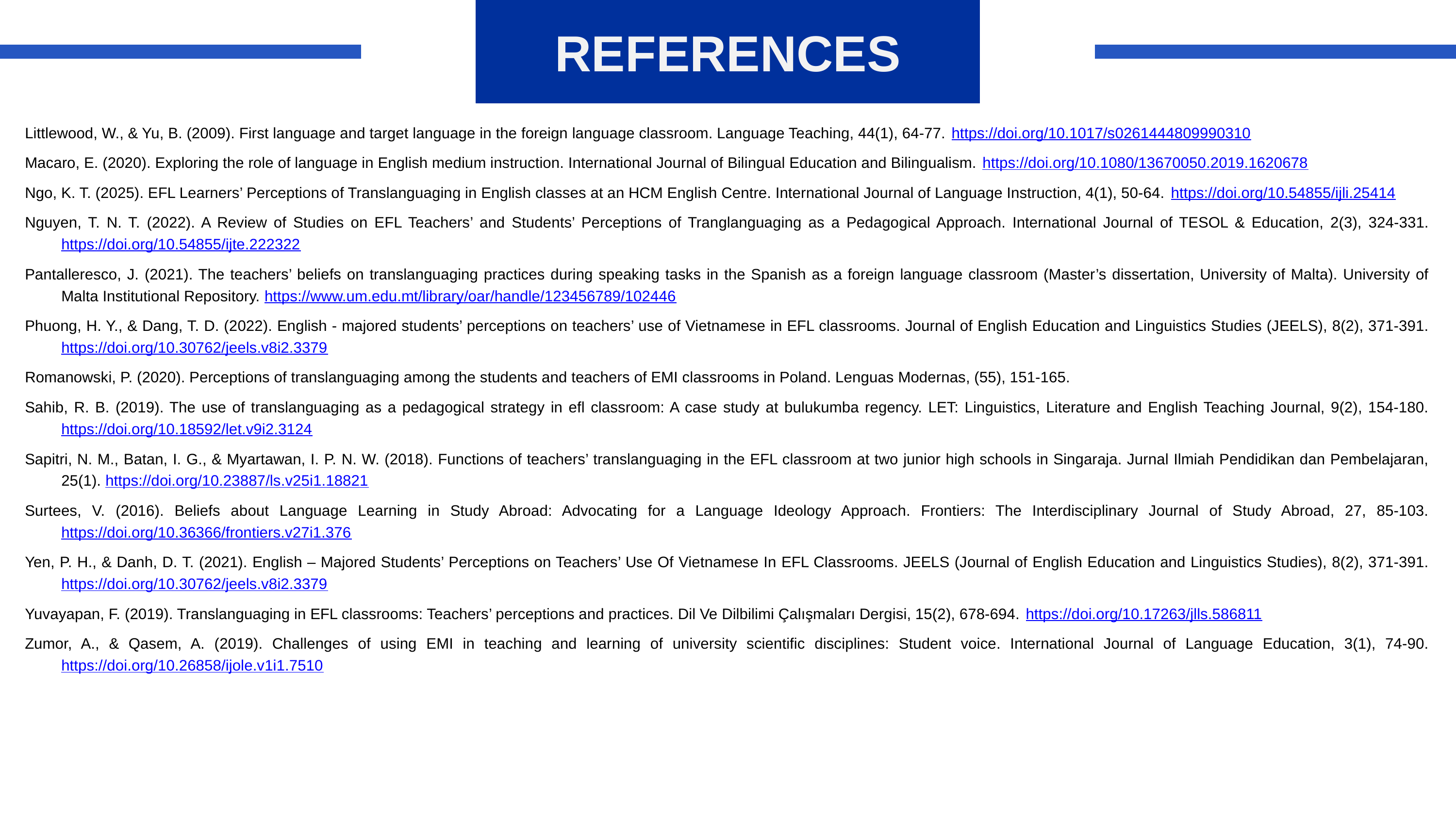

# REFERENCES

Littlewood, W., & Yu, B. (2009). First language and target language in the foreign language classroom. Language Teaching, 44(1), 64-77. https://doi.org/10.1017/s0261444809990310
Macaro, E. (2020). Exploring the role of language in English medium instruction. International Journal of Bilingual Education and Bilingualism. https://doi.org/10.1080/13670050.2019.1620678
Ngo, K. T. (2025). EFL Learners’ Perceptions of Translanguaging in English classes at an HCM English Centre. International Journal of Language Instruction, 4(1), 50-64. https://doi.org/10.54855/ijli.25414
Nguyen, T. N. T. (2022). A Review of Studies on EFL Teachers’ and Students’ Perceptions of Tranglanguaging as a Pedagogical Approach. International Journal of TESOL & Education, 2(3), 324-331. https://doi.org/10.54855/ijte.222322
Pantalleresco, J. (2021). The teachers’ beliefs on translanguaging practices during speaking tasks in the Spanish as a foreign language classroom (Master’s dissertation, University of Malta). University of Malta Institutional Repository. https://www.um.edu.mt/library/oar/handle/123456789/102446
Phuong, H. Y., & Dang, T. D. (2022). English - majored students’ perceptions on teachers’ use of Vietnamese in EFL classrooms. Journal of English Education and Linguistics Studies (JEELS), 8(2), 371-391. https://doi.org/10.30762/jeels.v8i2.3379
Romanowski, P. (2020). Perceptions of translanguaging among the students and teachers of EMI classrooms in Poland. Lenguas Modernas, (55), 151-165.
Sahib, R. B. (2019). The use of translanguaging as a pedagogical strategy in efl classroom: A case study at bulukumba regency. LET: Linguistics, Literature and English Teaching Journal, 9(2), 154-180. https://doi.org/10.18592/let.v9i2.3124
Sapitri, N. M., Batan, I. G., & Myartawan, I. P. N. W. (2018). Functions of teachers’ translanguaging in the EFL classroom at two junior high schools in Singaraja. Jurnal Ilmiah Pendidikan dan Pembelajaran, 25(1). https://doi.org/10.23887/ls.v25i1.18821
Surtees, V. (2016). Beliefs about Language Learning in Study Abroad: Advocating for a Language Ideology Approach. Frontiers: The Interdisciplinary Journal of Study Abroad, 27, 85-103. https://doi.org/10.36366/frontiers.v27i1.376
Yen, P. H., & Danh, D. T. (2021). English – Majored Students’ Perceptions on Teachers’ Use Of Vietnamese In EFL Classrooms. JEELS (Journal of English Education and Linguistics Studies), 8(2), 371-391. https://doi.org/10.30762/jeels.v8i2.3379
Yuvayapan, F. (2019). Translanguaging in EFL classrooms: Teachers’ perceptions and practices. Dil Ve Dilbilimi Çalışmaları Dergisi, 15(2), 678-694. https://doi.org/10.17263/jlls.586811
Zumor, A., & Qasem, A. (2019). Challenges of using EMI in teaching and learning of university scientific disciplines: Student voice. International Journal of Language Education, 3(1), 74-90. https://doi.org/10.26858/ijole.v1i1.7510